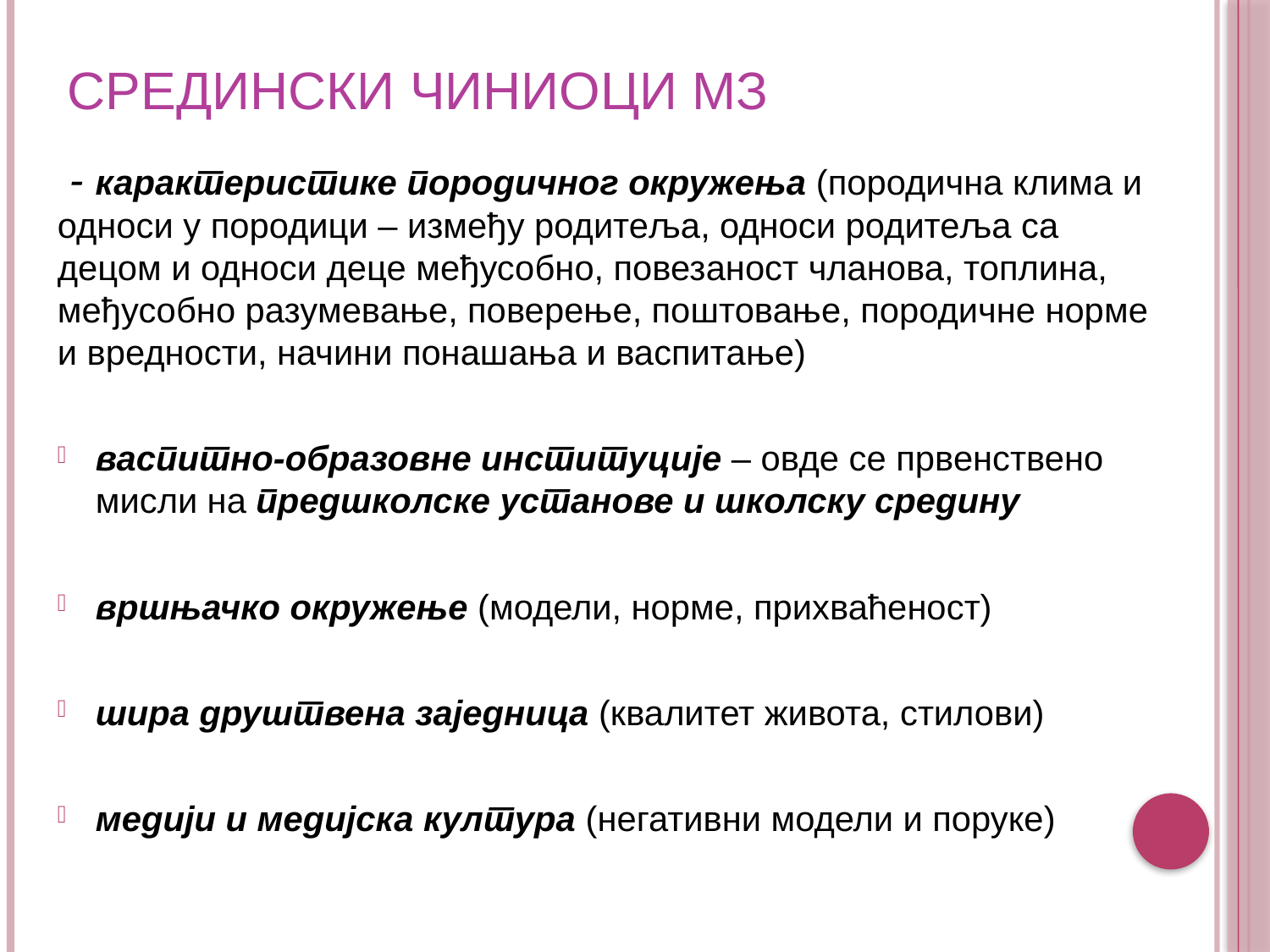

# Средински чиниоци мз
 - карактеристике породичног окружења (породична клима и односи у породици – између родитеља, односи родитеља са децом и односи деце међусобно, повезаност чланова, топлина, међусобно разумевање, поверење, поштовање, породичне норме и вредности, начини понашања и васпитање)

васпитно-образовне институције – овде се првенствено мисли на предшколске установе и школску средину

вршњачко окружење (модели, норме, прихваћеност)

шира друштвена заједница (квалитет живота, стилови)

медији и медијска култура (негативни модели и поруке)